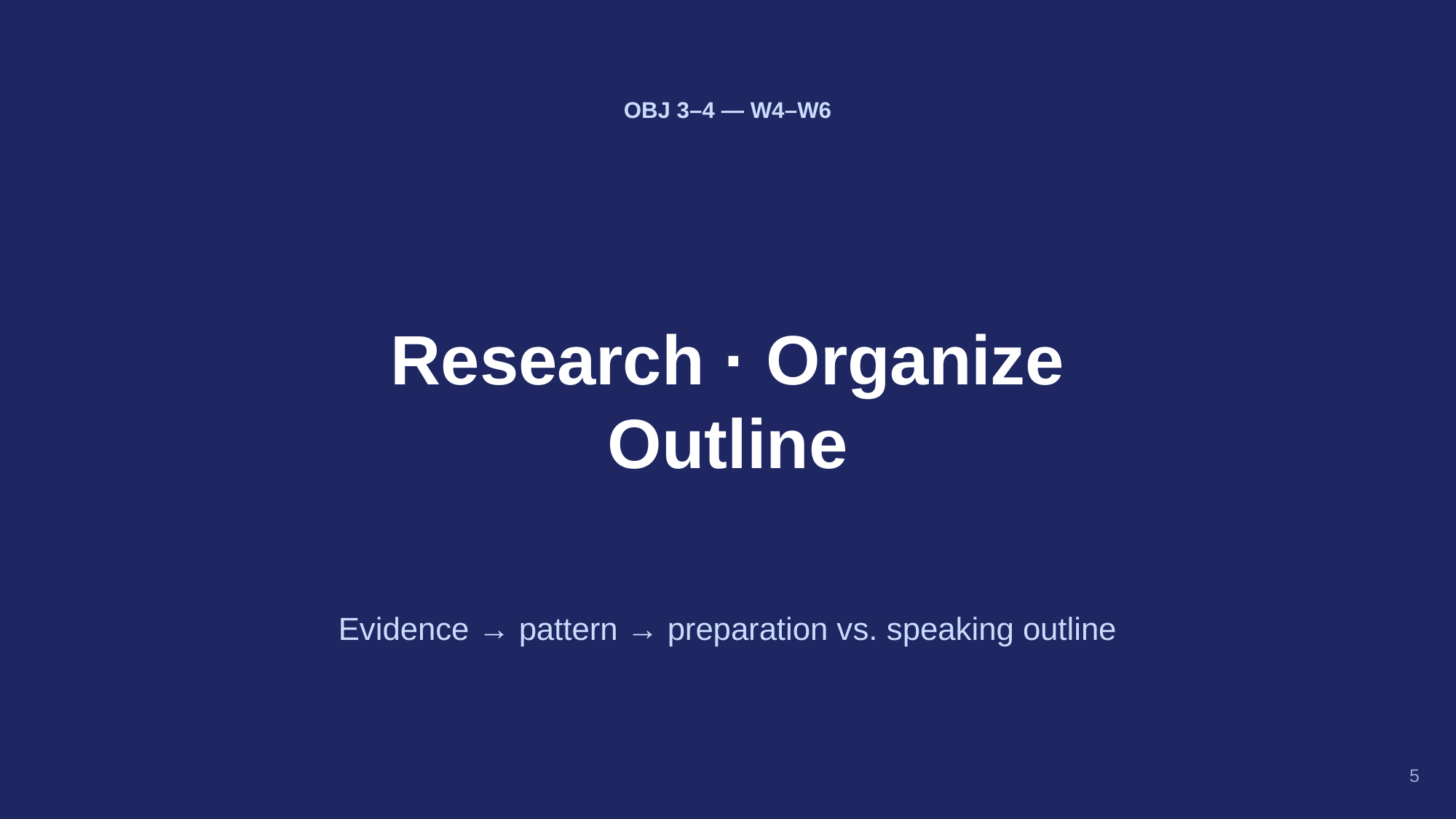

OBJ 3–4 — W4–W6
Research · Organize
Outline
Evidence → pattern → preparation vs. speaking outline
5